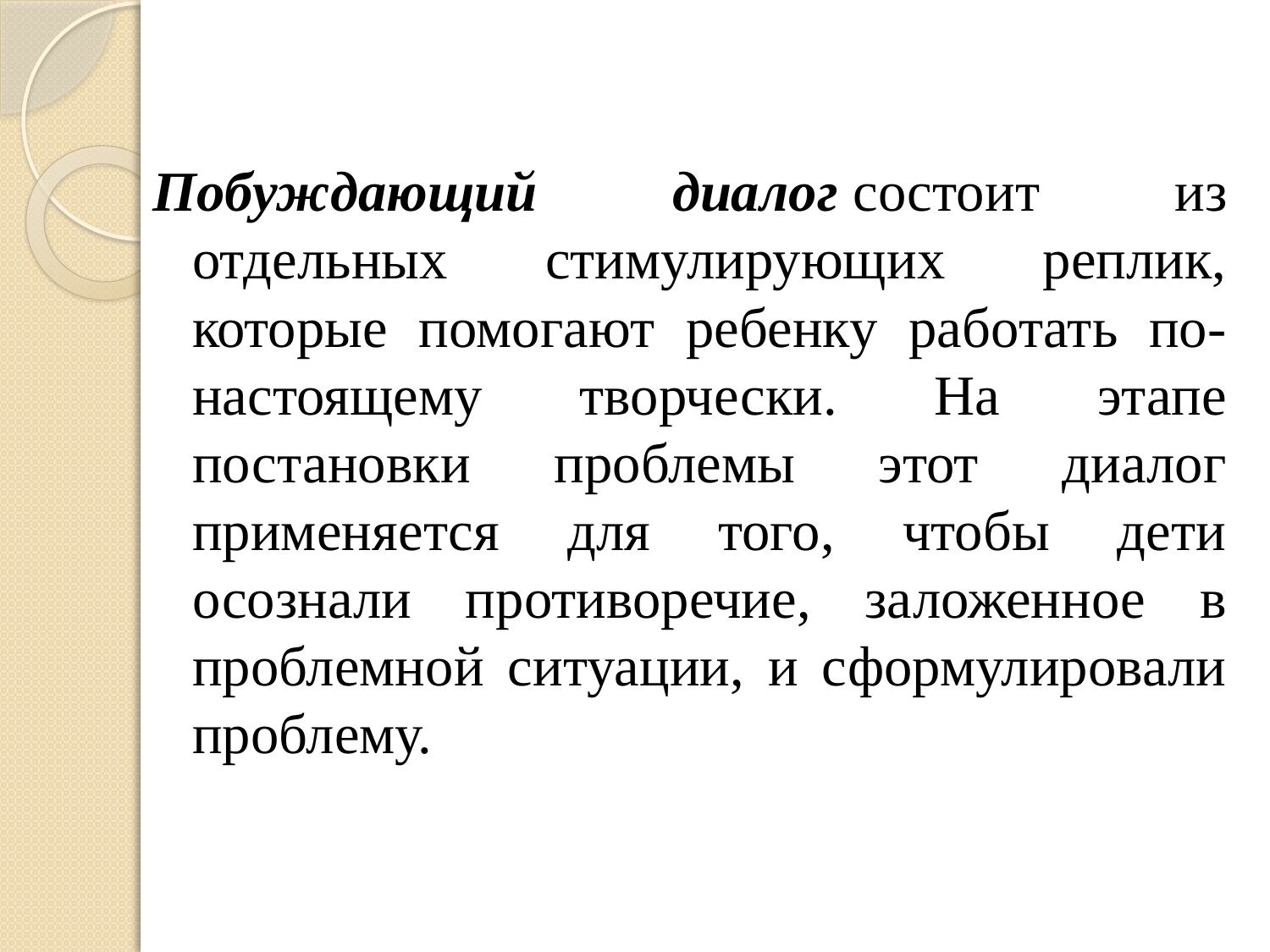

Побуждающий диалог состоит из отдельных стимулирующих реплик, которые помогают ребенку работать по-настоящему творчески. На этапе постановки проблемы этот диалог применяется для того, чтобы дети осознали противоречие, заложенное в проблемной ситуации, и сформулировали проблему.